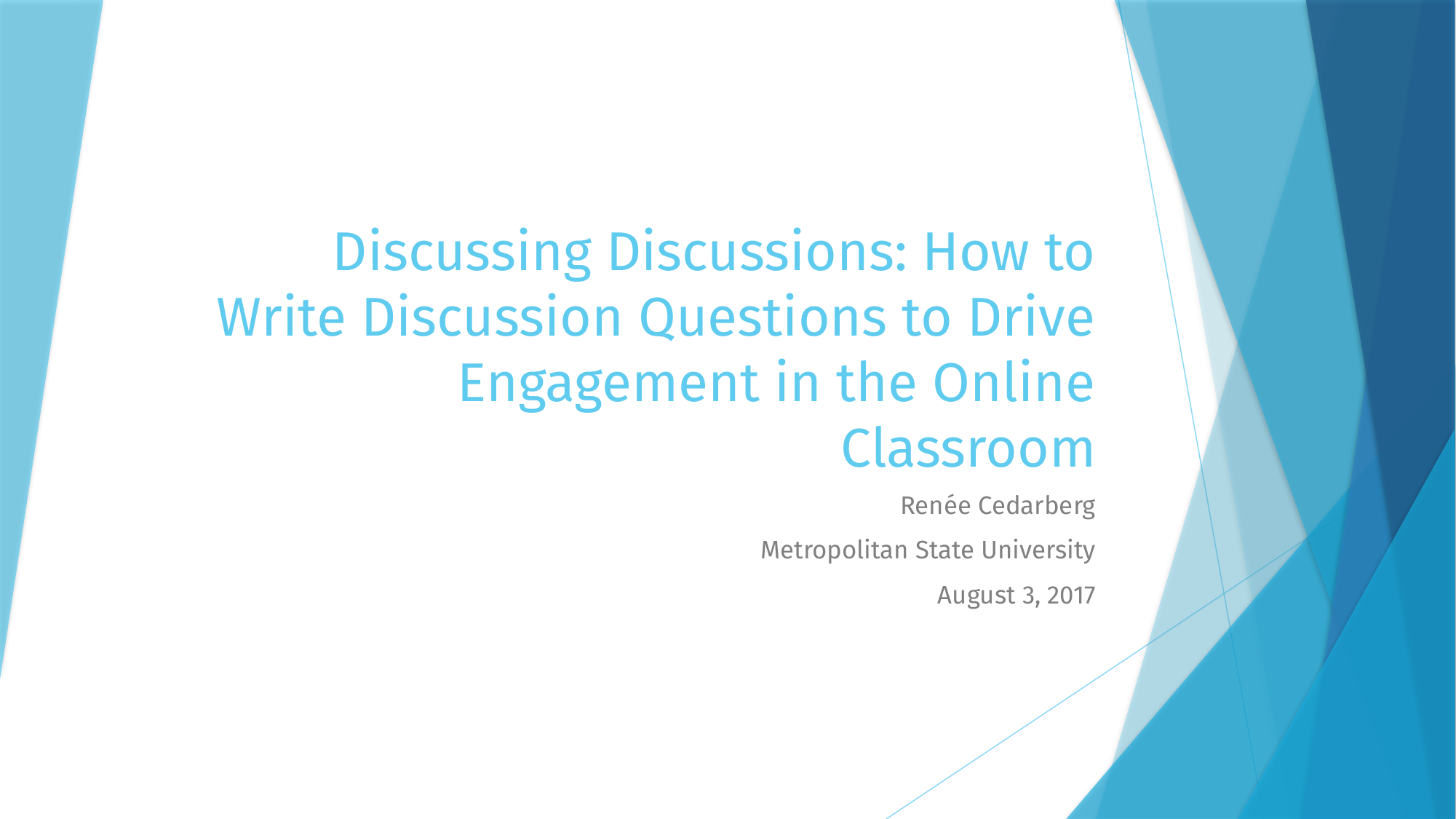

# Discussing Discussions: How to Write Discussion Questions to Drive Engagement in the Online Classroom
Renée Cedarberg
Metropolitan State University
August 3, 2017